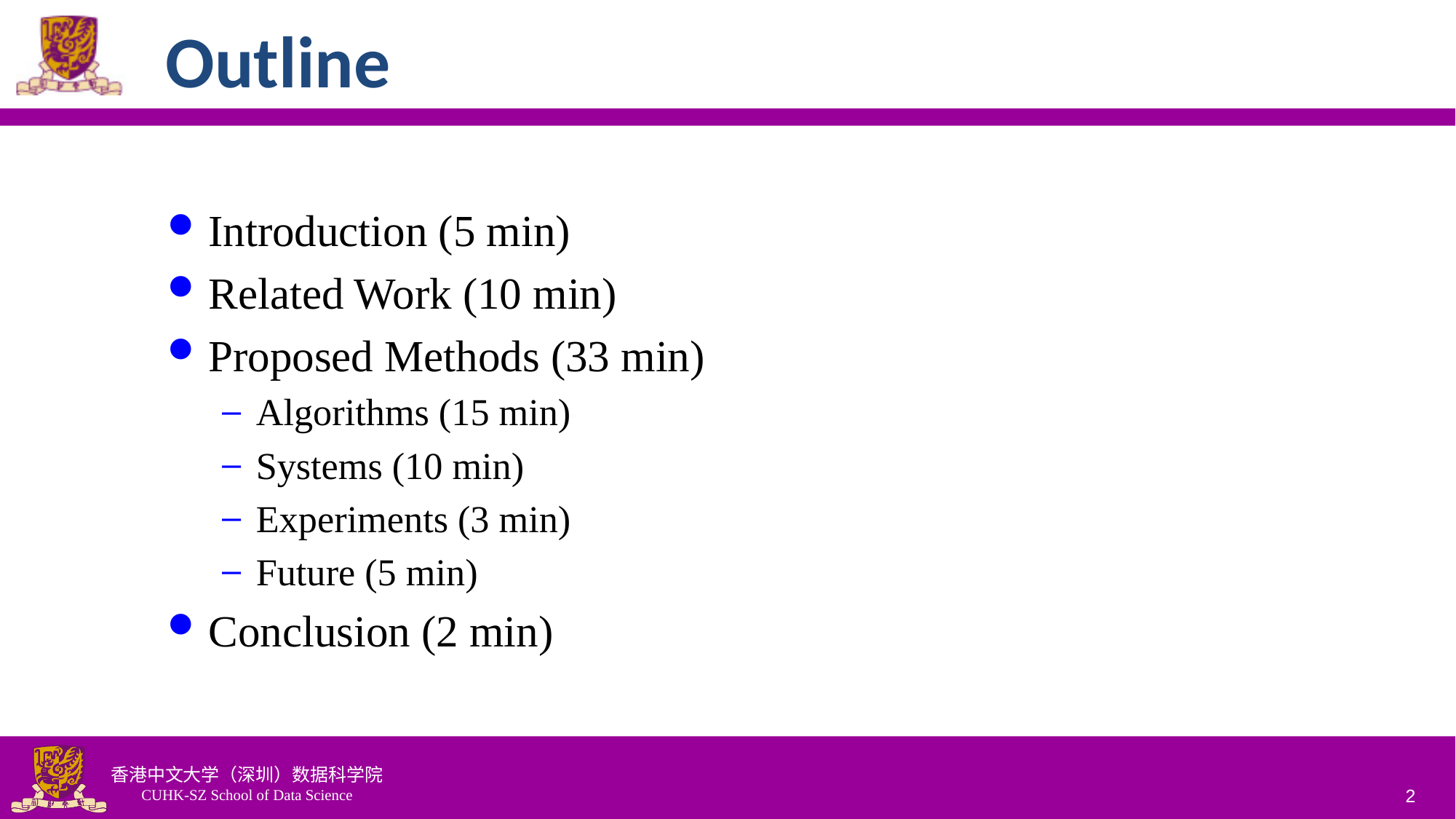

# Outline

Introduction (5 min)
Related Work (10 min)
Proposed Methods (33 min)
Algorithms (15 min)
Systems (10 min)
Experiments (3 min)
Future (5 min)
Conclusion (2 min)
2